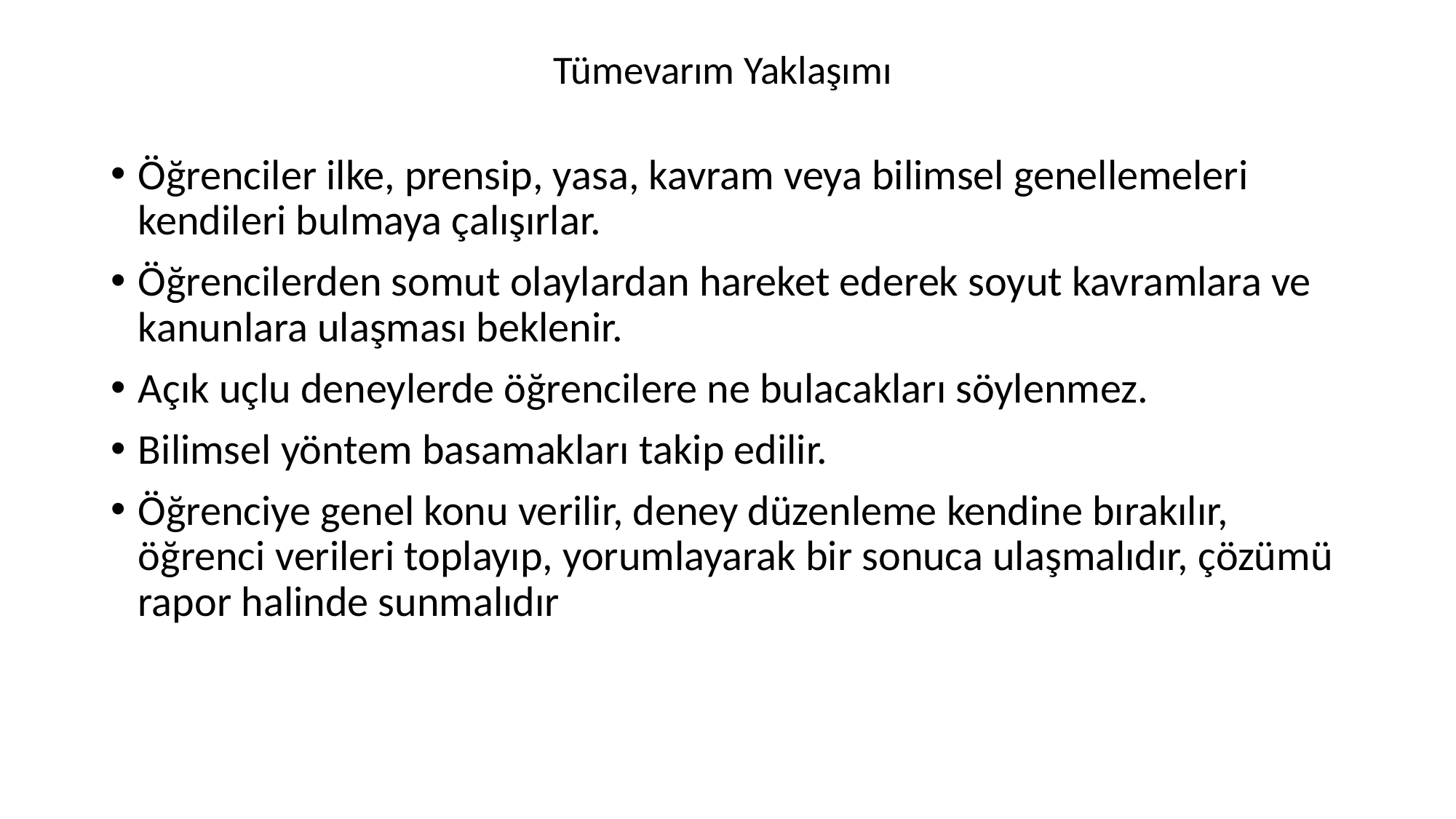

# Tümevarım Yaklaşımı
Öğrenciler ilke, prensip, yasa, kavram veya bilimsel genellemeleri kendileri bulmaya çalışırlar.
Öğrencilerden somut olaylardan hareket ederek soyut kavramlara ve kanunlara ulaşması beklenir.
Açık uçlu deneylerde öğrencilere ne bulacakları söylenmez.
Bilimsel yöntem basamakları takip edilir.
Öğrenciye genel konu verilir, deney düzenleme kendine bırakılır, öğrenci verileri toplayıp, yorumlayarak bir sonuca ulaşmalıdır, çözümü rapor halinde sunmalıdır